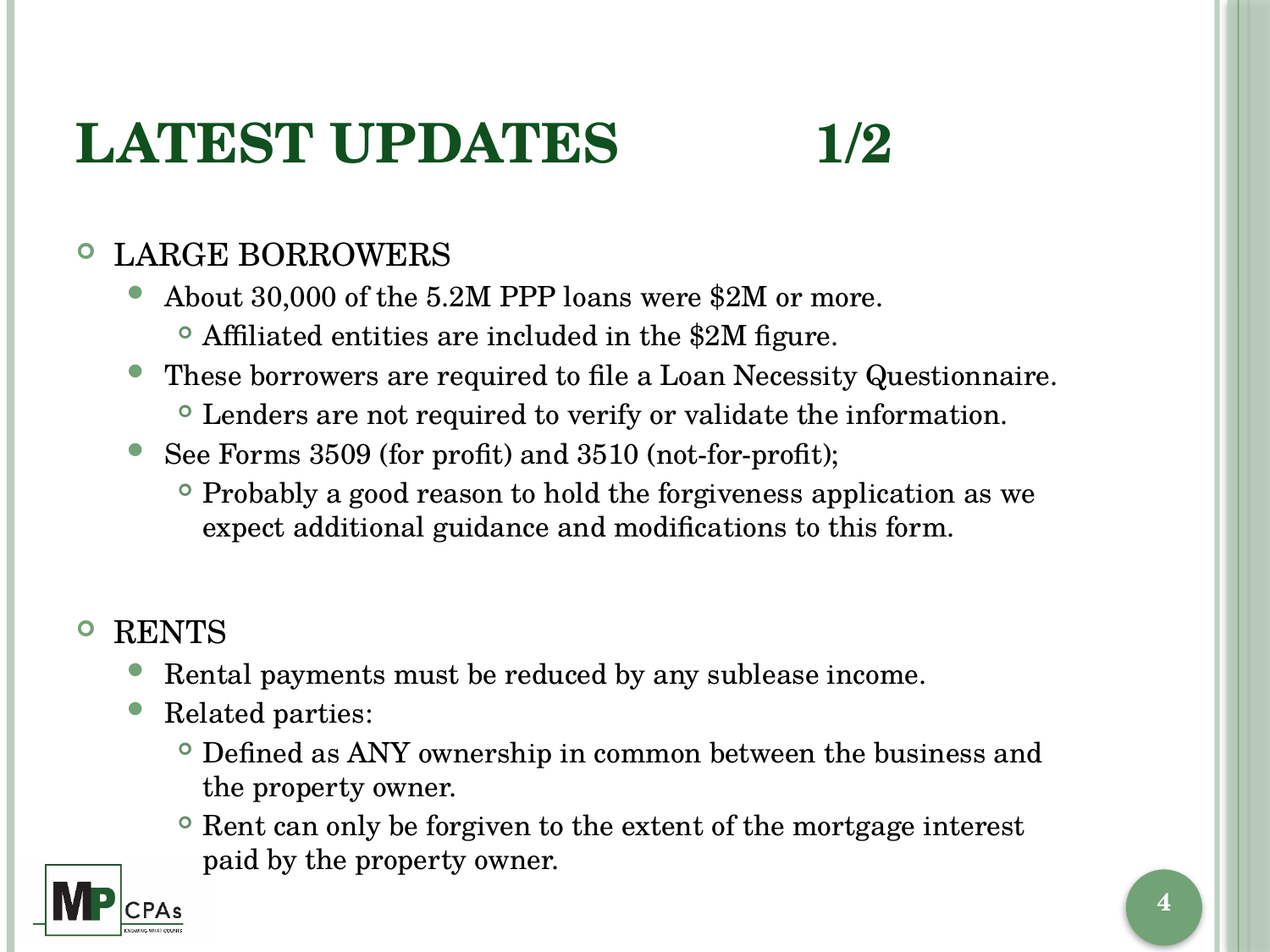

# Latest Updates				1/2

LARGE BORROWERS
About 30,000 of the 5.2M PPP loans were $2M or more.
Affiliated entities are included in the $2M figure.
These borrowers are required to file a Loan Necessity Questionnaire.
Lenders are not required to verify or validate the information.
See Forms 3509 (for profit) and 3510 (not-for-profit);
Probably a good reason to hold the forgiveness application as we expect additional guidance and modifications to this form.

RENTS
Rental payments must be reduced by any sublease income.
Related parties:
Defined as ANY ownership in common between the business and the property owner.
Rent can only be forgiven to the extent of the mortgage interest paid by the property owner.

4